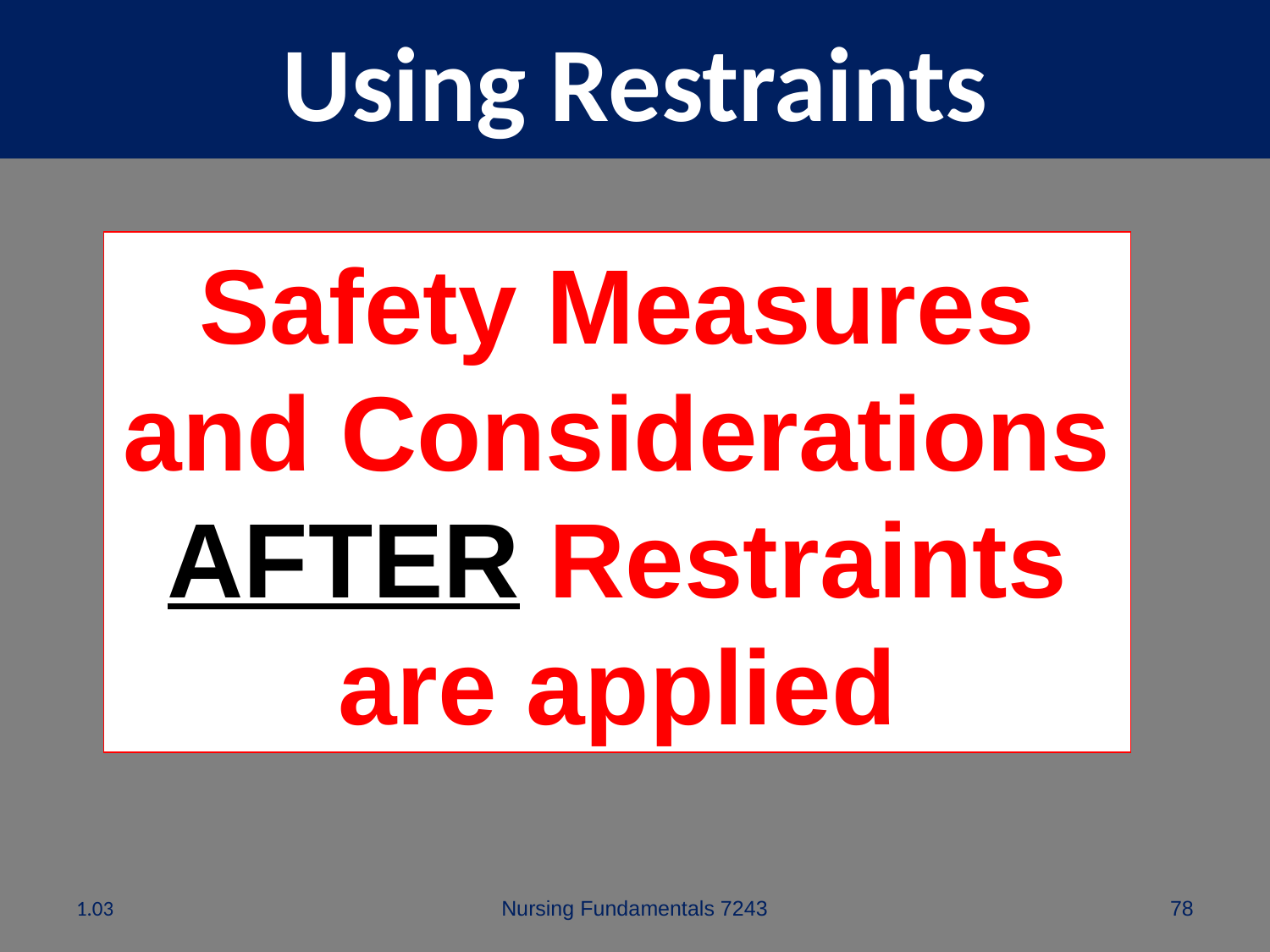

# Using Restraints
Safety Measures and Considerations AFTER Restraints are applied
1.03
Nursing Fundamentals 7243
78